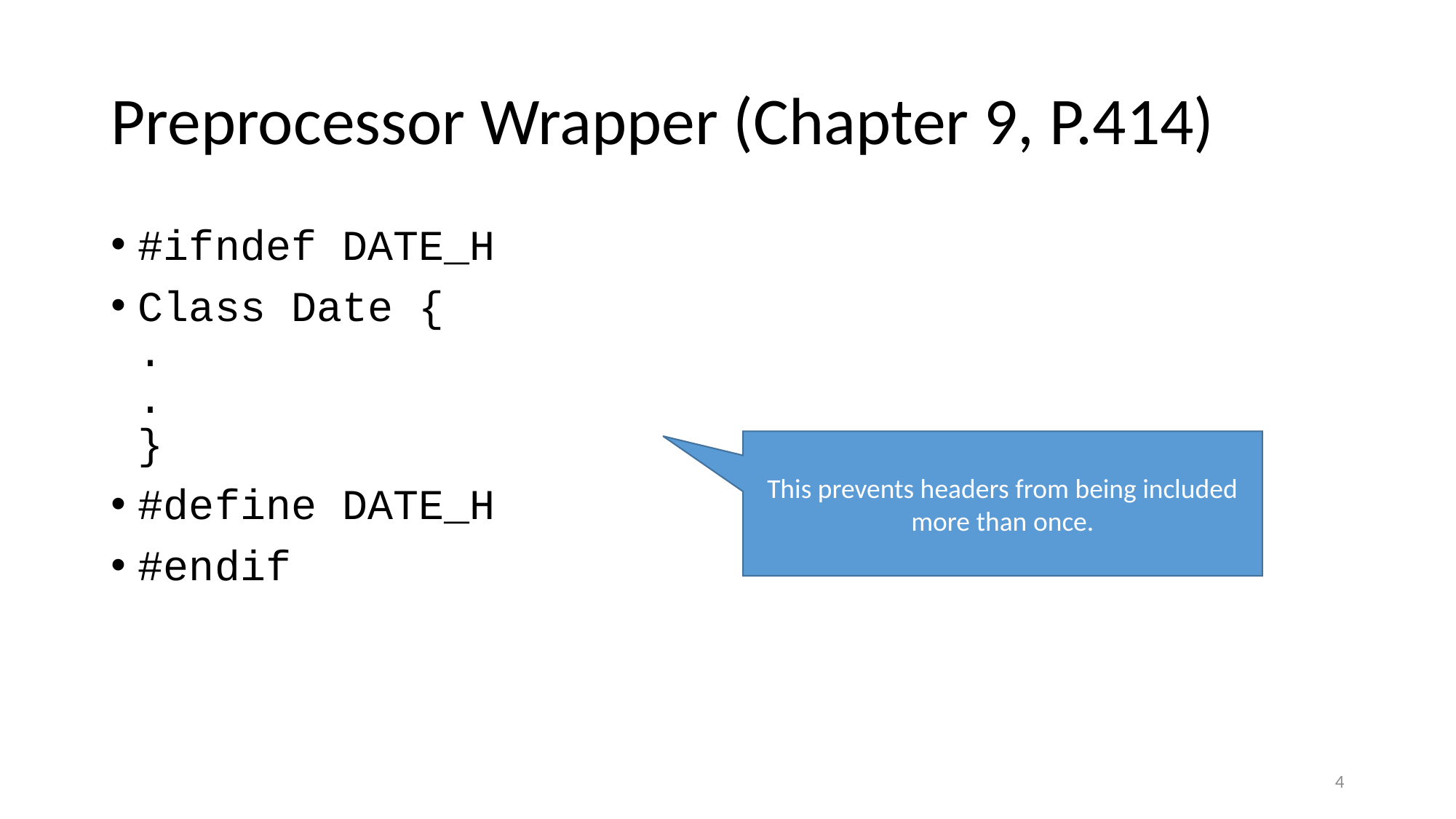

# Preprocessor Wrapper (Chapter 9, P.414)
#ifndef DATE_H
Class Date {
.
.
}
#define DATE_H
#endif
This prevents headers from being included more than once.
4